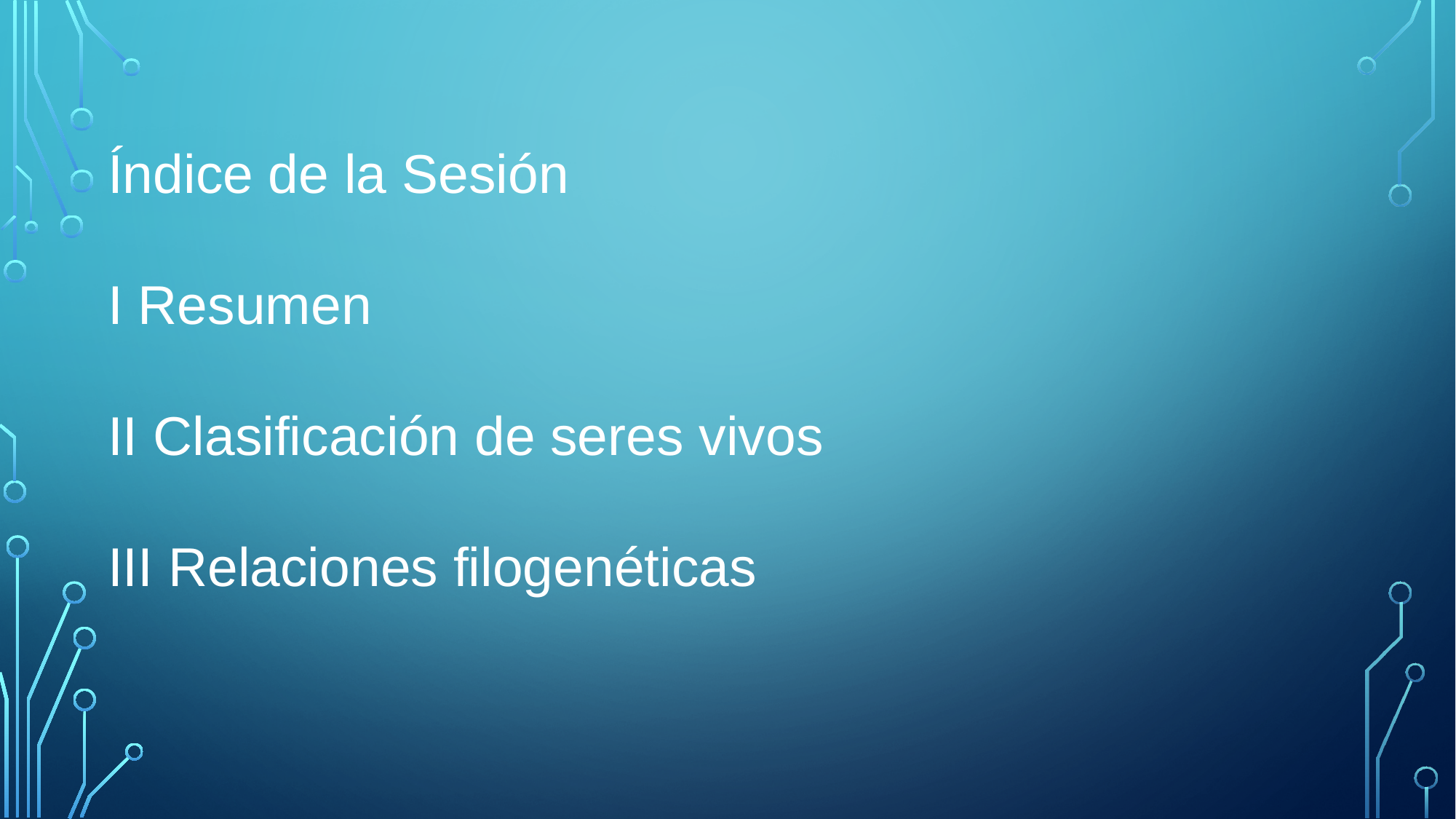

Índice de la Sesión

I Resumen

II Clasificación de seres vivos

III Relaciones filogenéticas